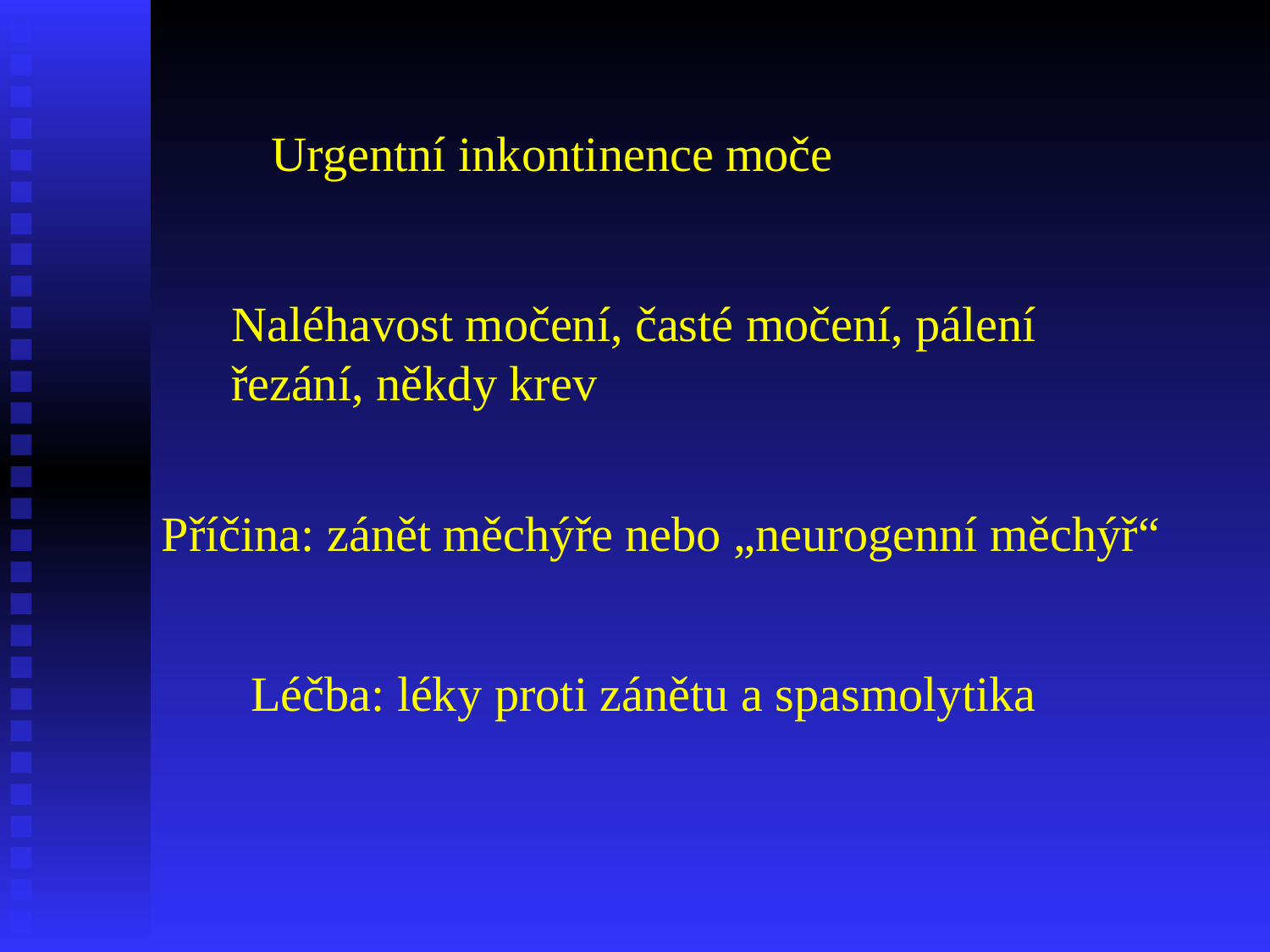

Urgentní inkontinence moče

Naléhavost močení, časté močení, pálení
řezání, někdy krev
Příčina: zánět měchýře nebo „neurogenní měchýř“
Léčba: léky proti zánětu a spasmolytika